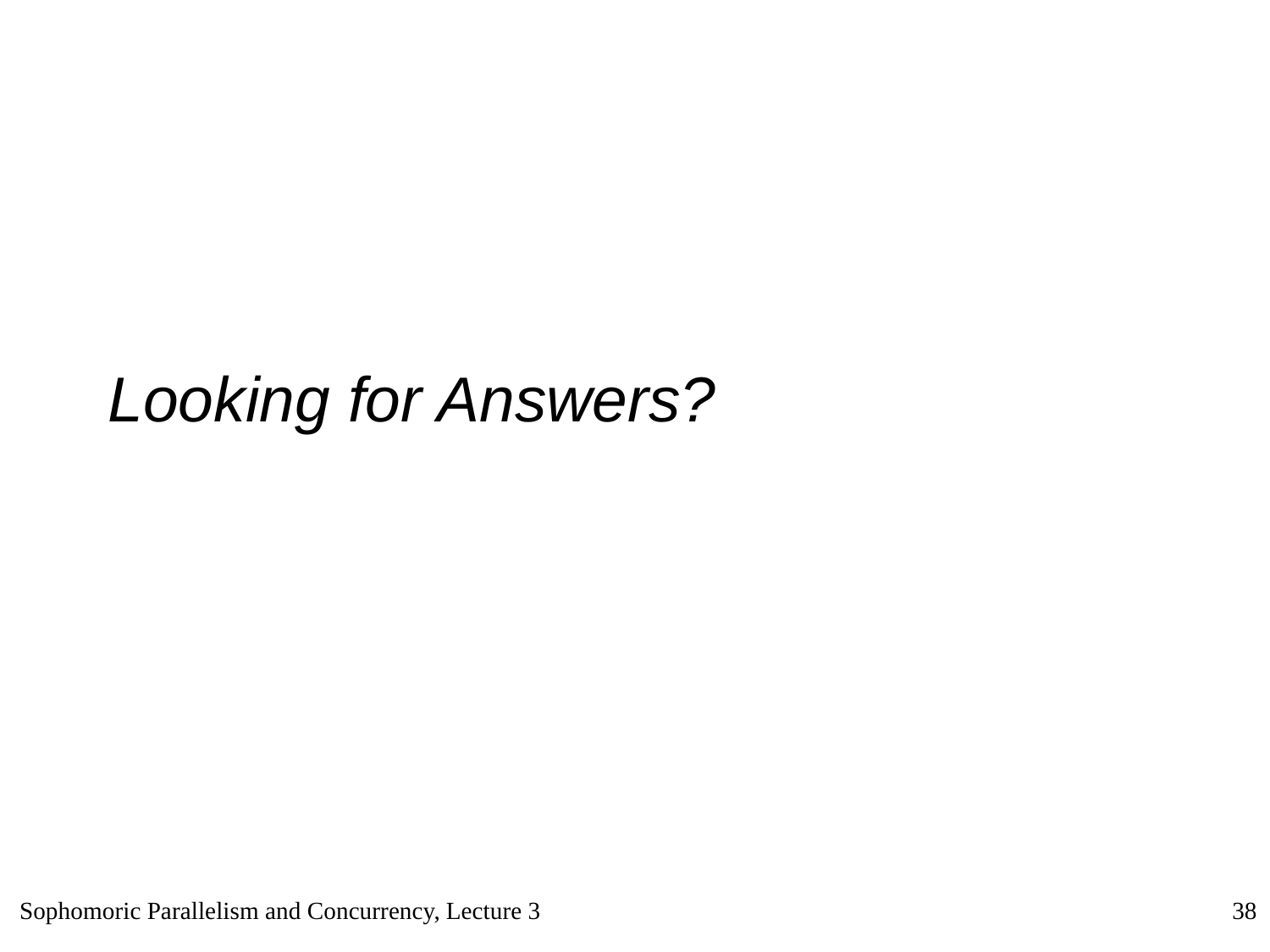

# Looking for Answers?

Sophomoric Parallelism and Concurrency, Lecture 3
38